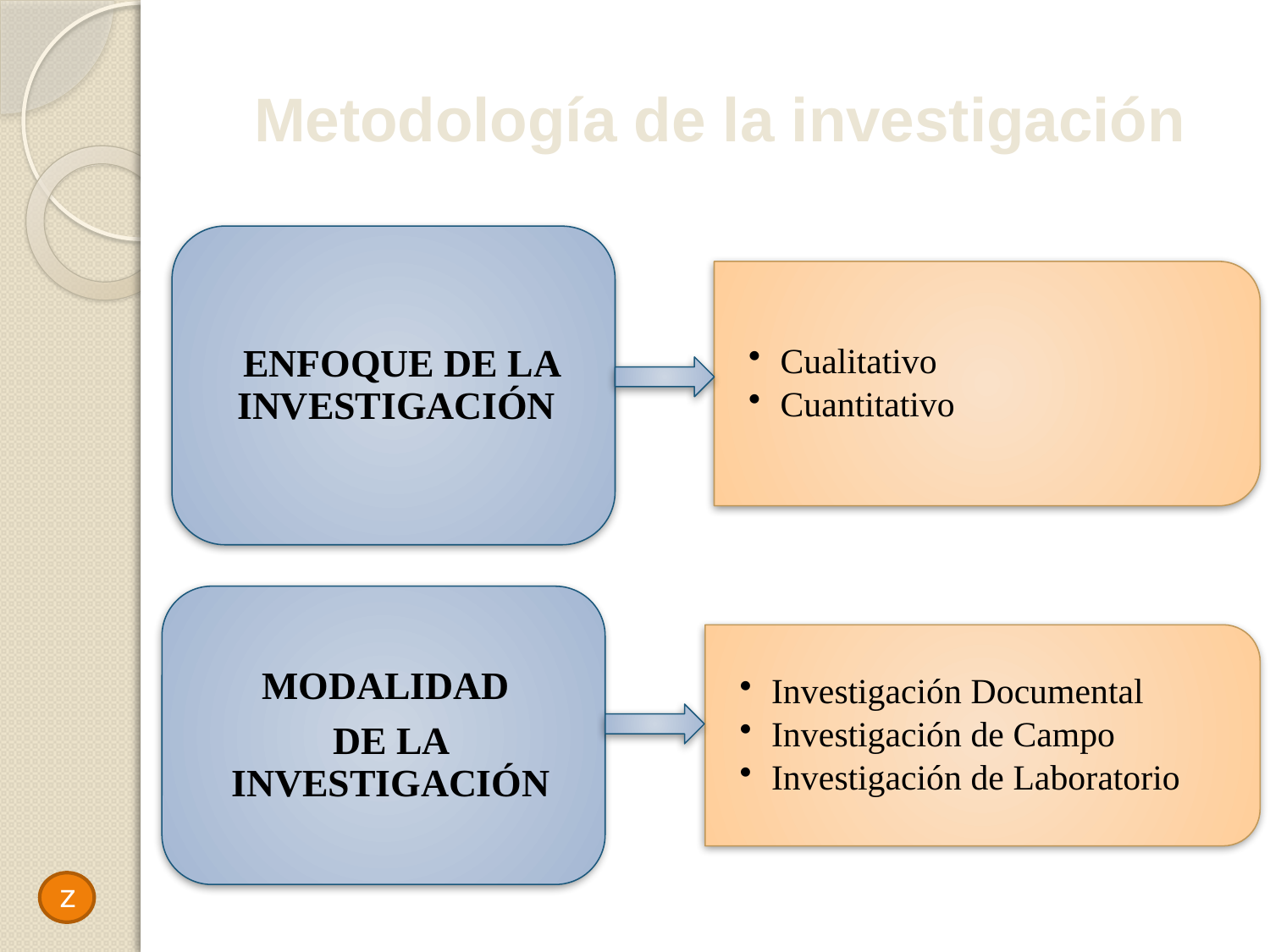

# Metodología de la investigación
Cualitativo
Cuantitativo
ENFOQUE DE LA INVESTIGACIÓN
Investigación Documental
Investigación de Campo
Investigación de Laboratorio
MODALIDAD
DE LA INVESTIGACIÓN

Z